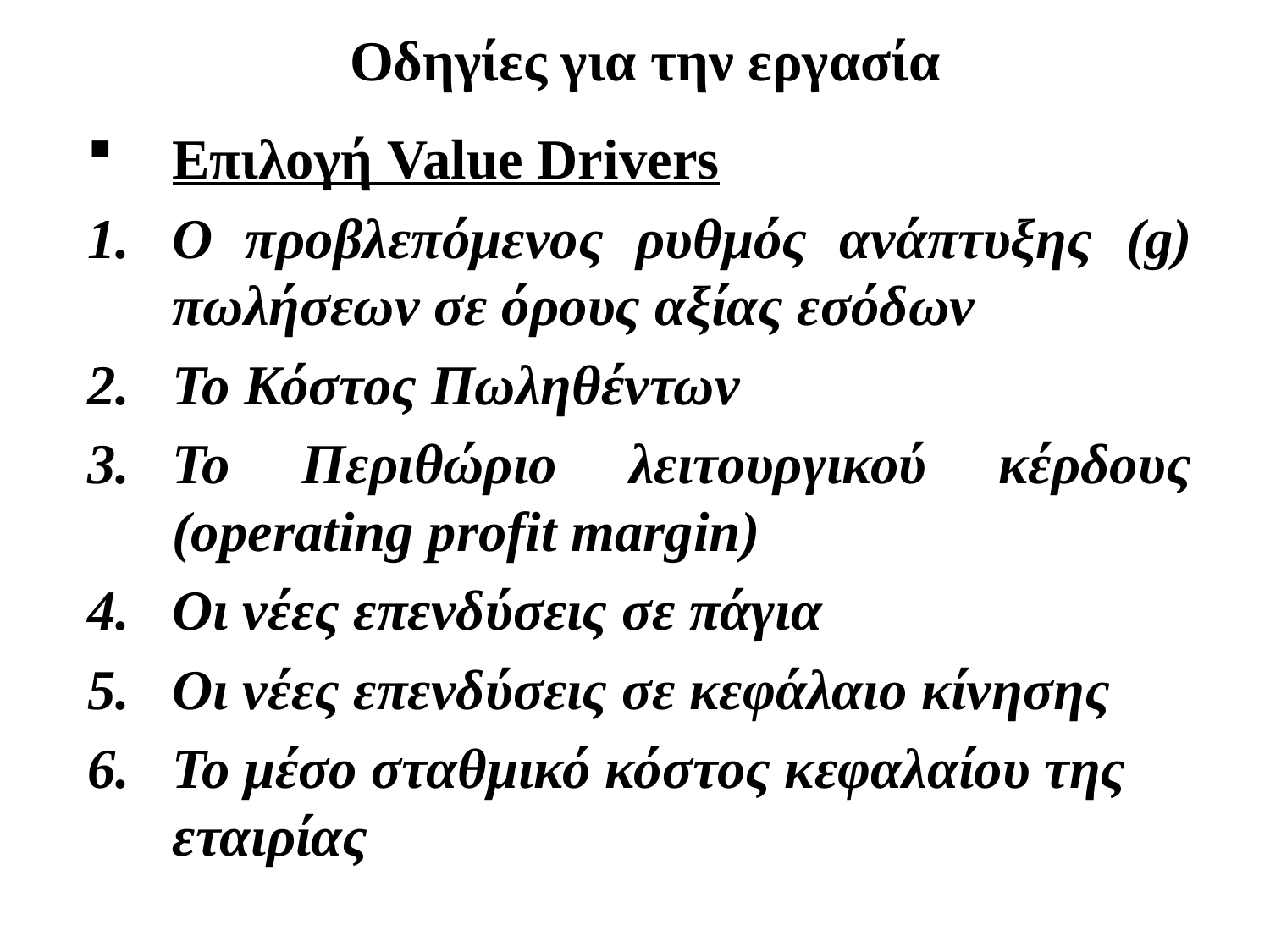

# Οδηγίες για την εργασία
Επιλογή Value Drivers
Ο προβλεπόμενος ρυθμός ανάπτυξης (g) πωλήσεων σε όρους αξίας εσόδων
To Κόστος Πωληθέντων
Το Περιθώριο λειτουργικού κέρδους (operating profit margin)
Οι νέες επενδύσεις σε πάγια
Οι νέες επενδύσεις σε κεφάλαιο κίνησης
Το μέσο σταθμικό κόστος κεφαλαίου της εταιρίας